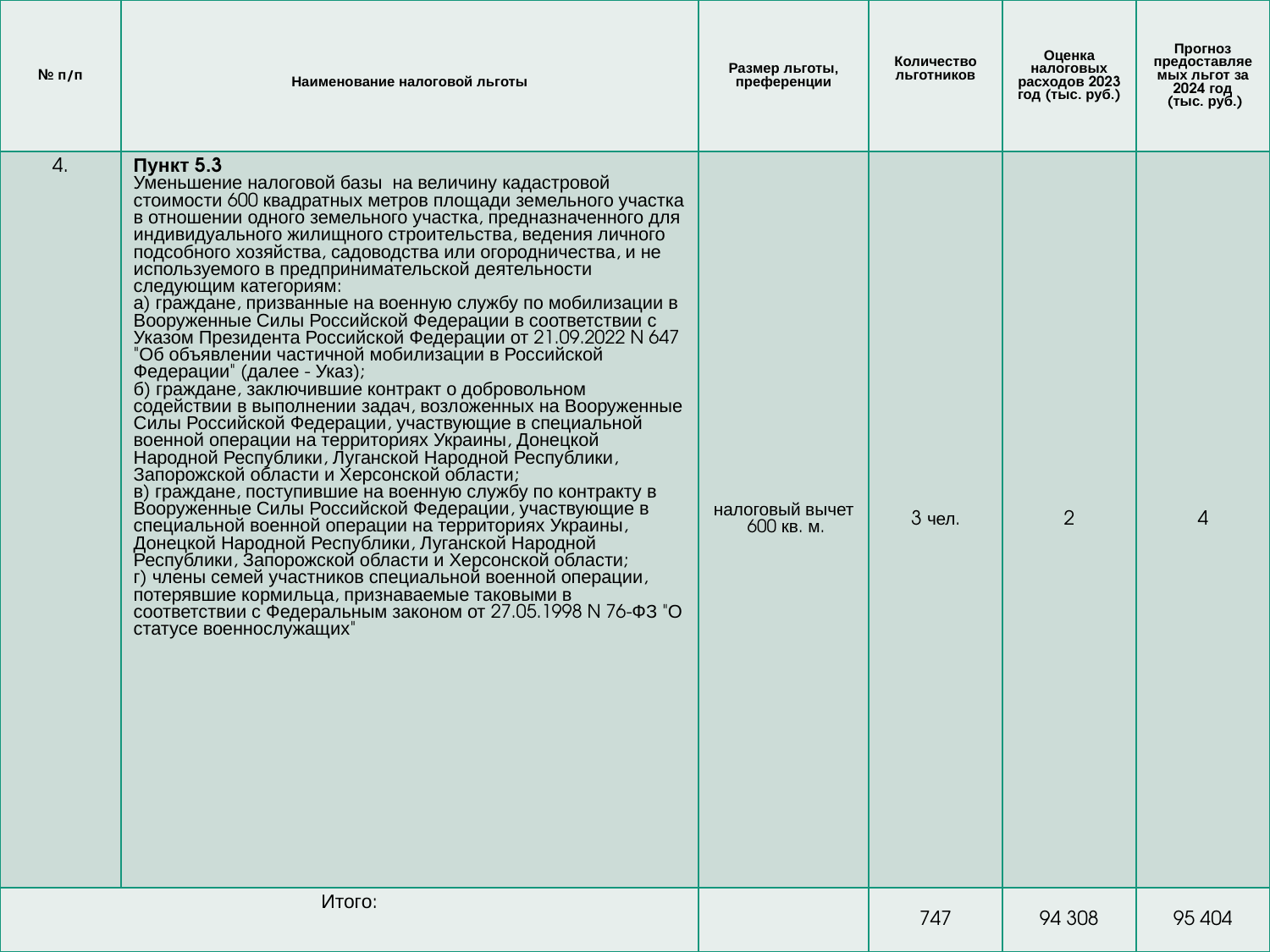

| № п/п | Наименование налоговой льготы | Размер льготы, преференции | Количество льготников | Оценка налоговых расходов 2023 год (тыс. руб.) | Прогноз предоставляемых льгот за 2024 год (тыс. руб.) |
| --- | --- | --- | --- | --- | --- |
| 4. | Пункт 5.3 Уменьшение налоговой базы на величину кадастровой стоимости 600 квадратных метров площади земельного участка в отношении одного земельного участка, предназначенного для индивидуального жилищного строительства, ведения личного подсобного хозяйства, садоводства или огородничества, и не используемого в предпринимательской деятельности следующим категориям: а) граждане, призванные на военную службу по мобилизации в Вооруженные Силы Российской Федерации в соответствии с Указом Президента Российской Федерации от 21.09.2022 N 647 "Об объявлении частичной мобилизации в Российской Федерации" (далее - Указ); б) граждане, заключившие контракт о добровольном содействии в выполнении задач, возложенных на Вооруженные Силы Российской Федерации, участвующие в специальной военной операции на территориях Украины, Донецкой Народной Республики, Луганской Народной Республики, Запорожской области и Херсонской области; в) граждане, поступившие на военную службу по контракту в Вооруженные Силы Российской Федерации, участвующие в специальной военной операции на территориях Украины, Донецкой Народной Республики, Луганской Народной Республики, Запорожской области и Херсонской области; г) члены семей участников специальной военной операции, потерявшие кормильца, признаваемые таковыми в соответствии с Федеральным законом от 27.05.1998 N 76-ФЗ "О статусе военнослужащих" | налоговый вычет 600 кв. м. | 3 чел. | 2 | 4 |
| Итого: |  |  | 747 | 94 308 | 95 404 |